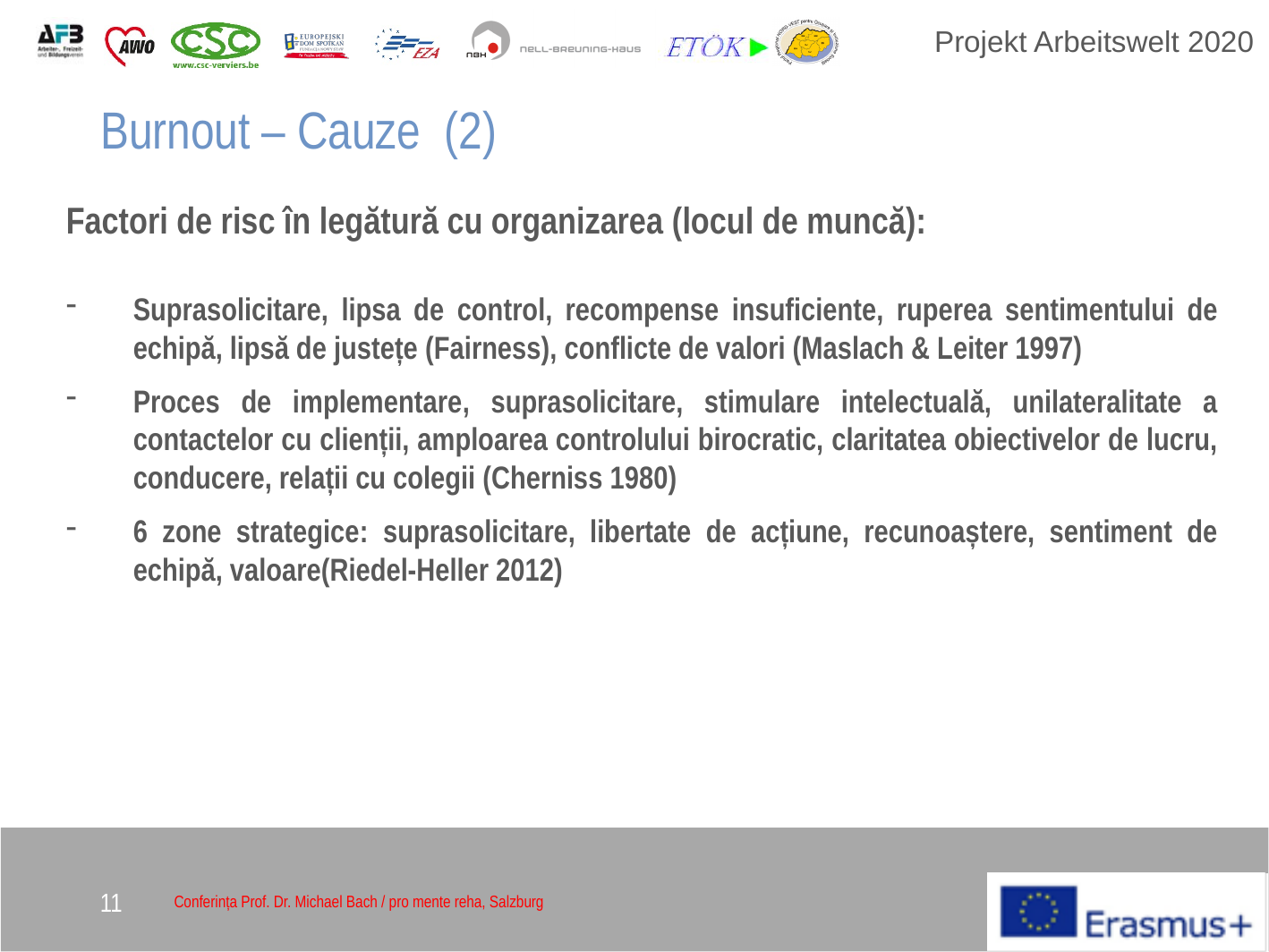

Burnout – Cauze  (2)
Factori de risc în legătură cu organizarea (locul de muncă):

Suprasolicitare, lipsa de control, recompense insuficiente, ruperea sentimentului de echipă, lipsă de justețe (Fairness), conflicte de valori (Maslach & Leiter 1997)
Proces de implementare, suprasolicitare, stimulare intelectuală, unilateralitate a contactelor cu clienții, amploarea controlului birocratic, claritatea obiectivelor de lucru, conducere, relații cu colegii (Cherniss 1980)
6 zone strategice: suprasolicitare, libertate de acțiune, recunoaștere, sentiment de echipă, valoare(Riedel-Heller 2012)
11
Conferința Prof. Dr. Michael Bach / pro mente reha, Salzburg